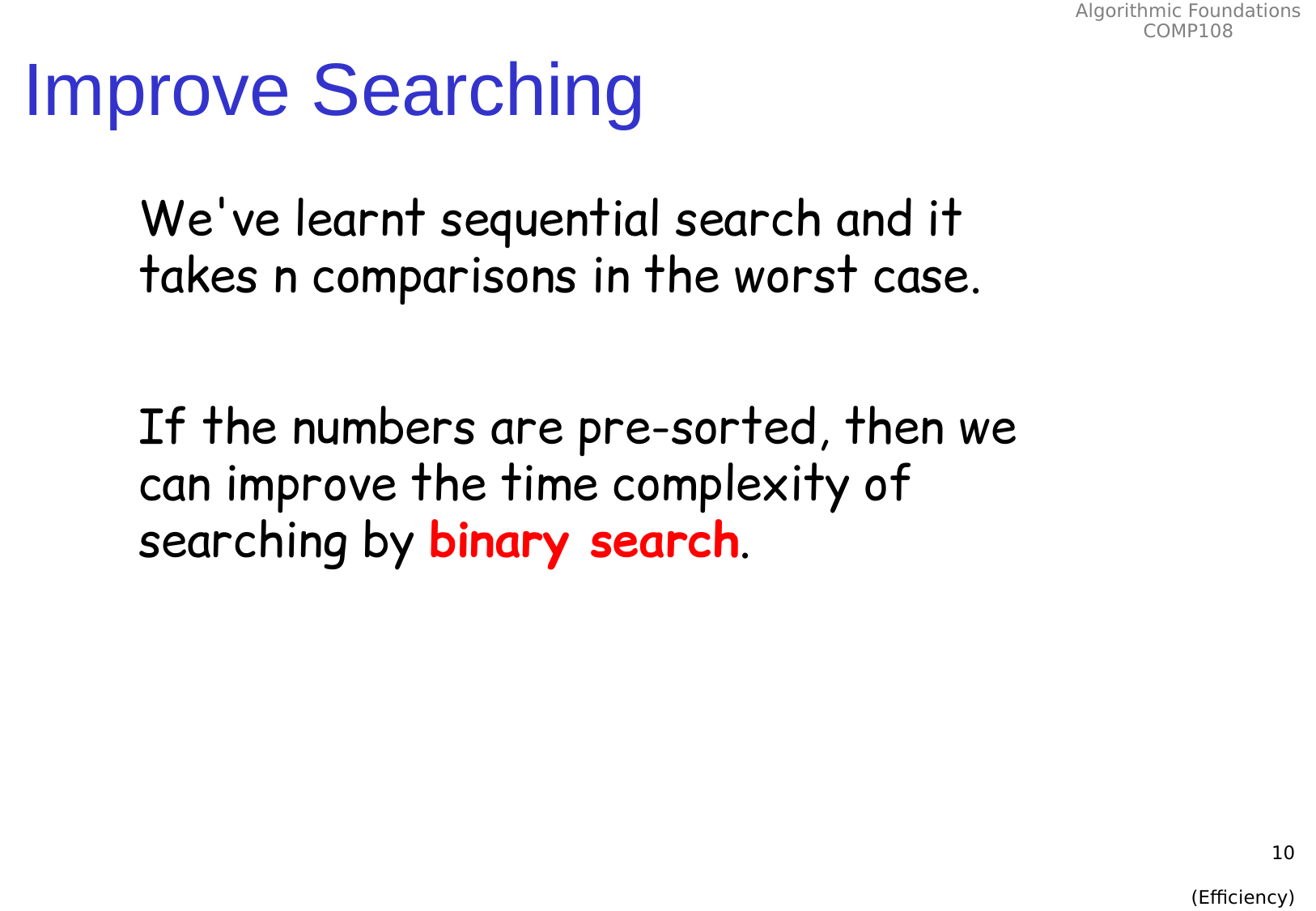

# Improve Searching
We've learnt sequential search and it takes n comparisons in the worst case.

If the numbers are pre-sorted, then we can improve the time complexity of searching by binary search.
10

(Efficiency)